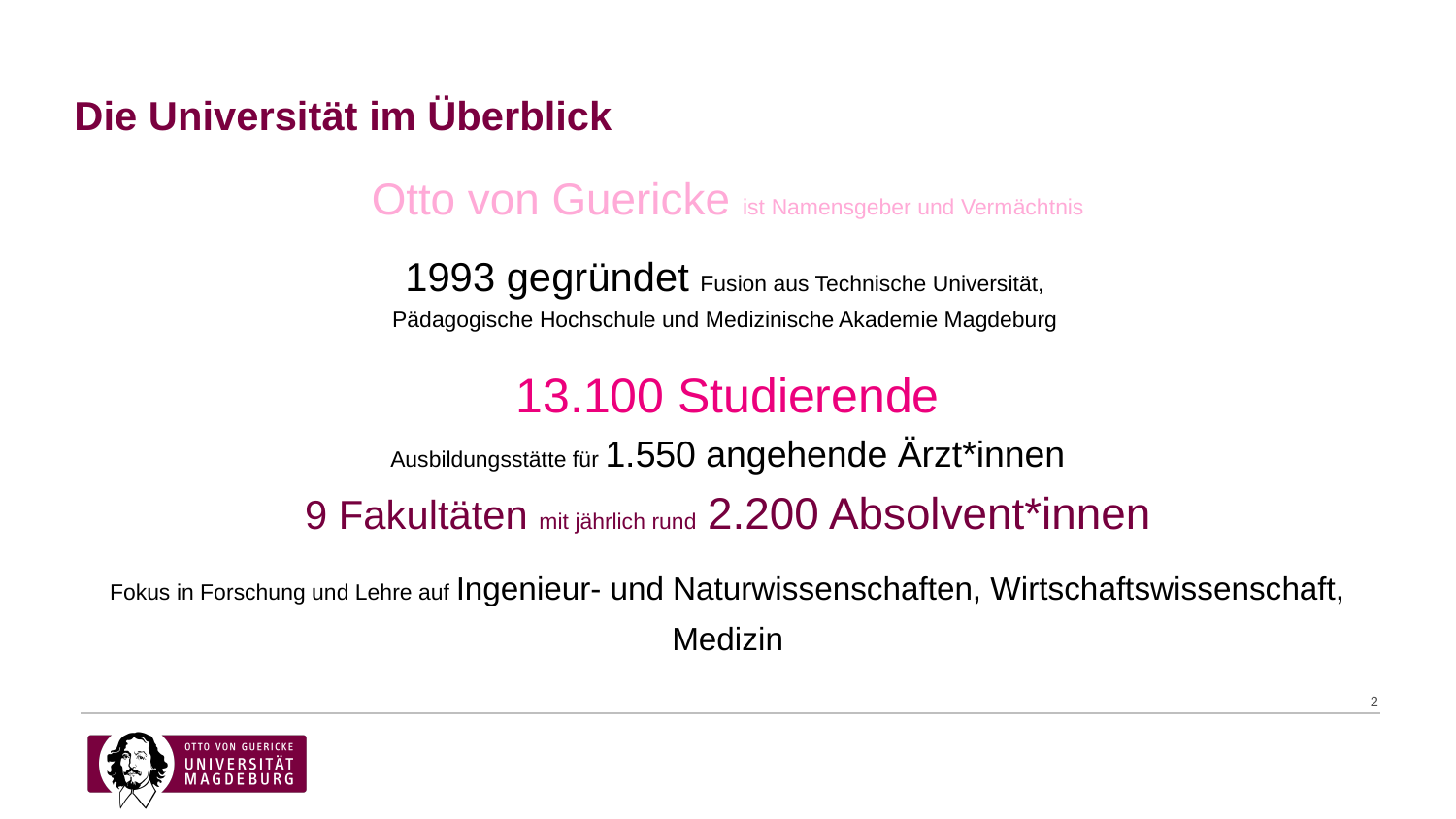

# Die Universität im Überblick
Otto von Guericke ist Namensgeber und Vermächtnis

1993 gegründet Fusion aus Technische Universität,
Pädagogische Hochschule und Medizinische Akademie Magdeburg

13.100 Studierende
Ausbildungsstätte für 1.550 angehende Ärzt*innen
9 Fakultäten mit jährlich rund 2.200 Absolvent*innen

Fokus in Forschung und Lehre auf Ingenieur- und Naturwissenschaften, Wirtschaftswissenschaft, Medizin